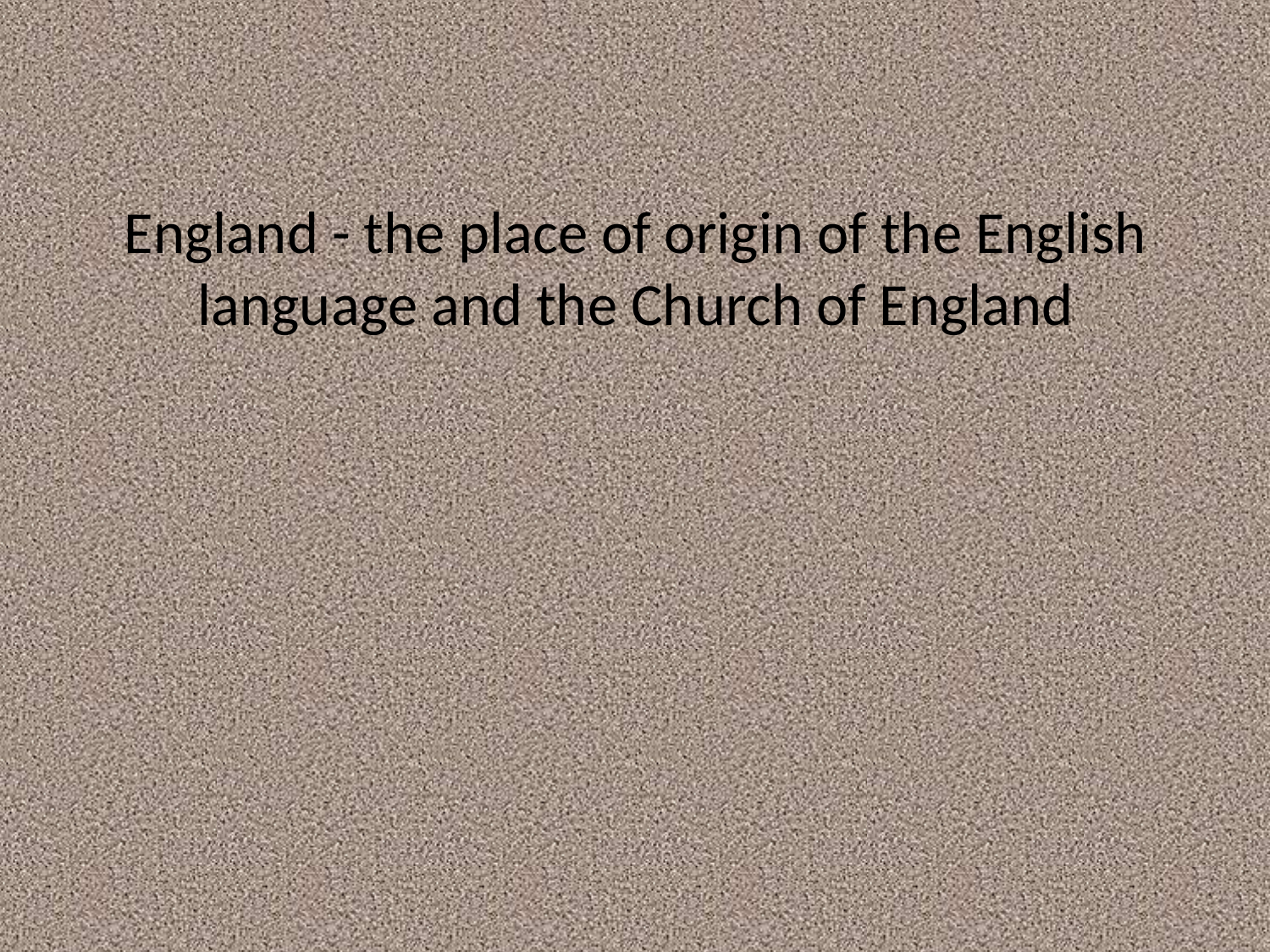

# England - the place of origin of the English language and the Church of England